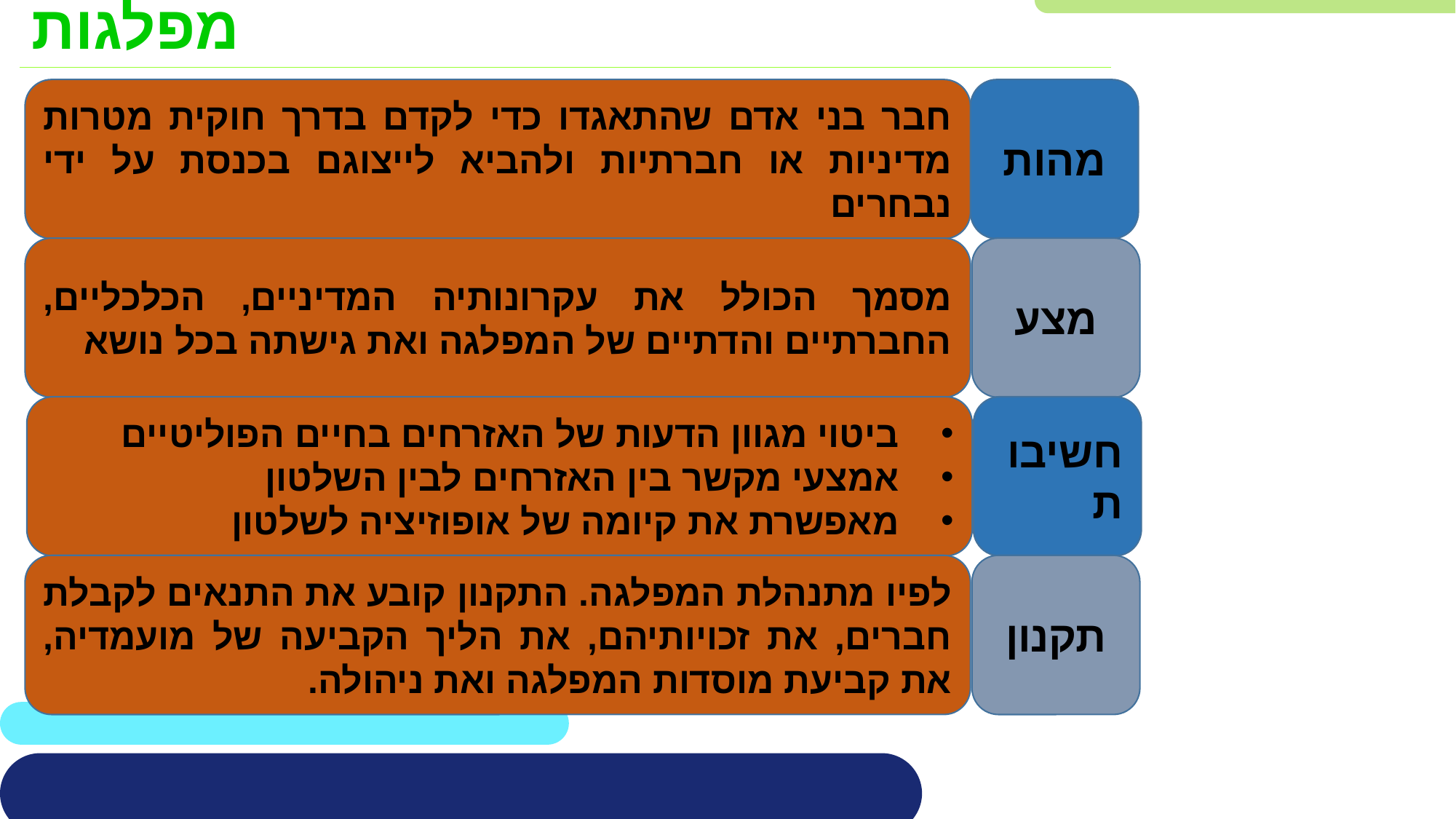

מפלגות

חבר בני אדם שהתאגדו כדי לקדם בדרך חוקית מטרות מדיניות או חברתיות ולהביא לייצוגם בכנסת על ידי נבחרים
מהות
מסמך הכולל את עקרונותיה המדיניים, הכלכליים, החברתיים והדתיים של המפלגה ואת גישתה בכל נושא
מצע
ביטוי מגוון הדעות של האזרחים בחיים הפוליטיים
אמצעי מקשר בין האזרחים לבין השלטון
מאפשרת את קיומה של אופוזיציה לשלטון
חשיבות
לפיו מתנהלת המפלגה. התקנון קובע את התנאים לקבלת חברים, את זכויותיהם, את הליך הקביעה של מועמדיה, את קביעת מוסדות המפלגה ואת ניהולה.
תקנון